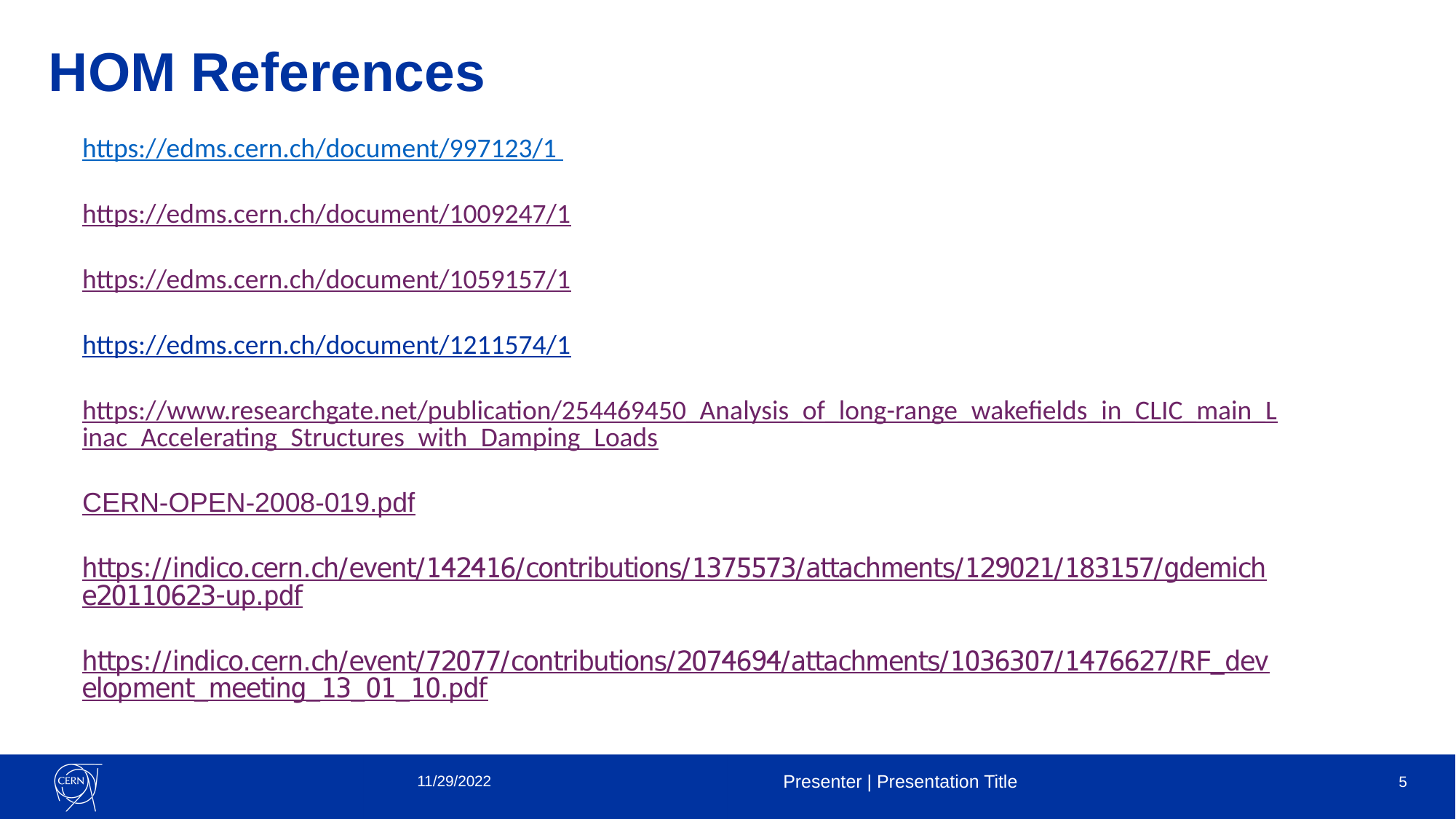

# HOM References
https://edms.cern.ch/document/997123/1

https://edms.cern.ch/document/1009247/1

https://edms.cern.ch/document/1059157/1

https://edms.cern.ch/document/1211574/1

https://www.researchgate.net/publication/254469450_Analysis_of_long-range_wakefields_in_CLIC_main_Linac_Accelerating_Structures_with_Damping_Loads

CERN-OPEN-2008-019.pdf

https://indico.cern.ch/event/142416/contributions/1375573/attachments/129021/183157/gdemiche20110623-up.pdf

https://indico.cern.ch/event/72077/contributions/2074694/attachments/1036307/1476627/RF_development_meeting_13_01_10.pdf

11/29/2022
Presenter | Presentation Title
5